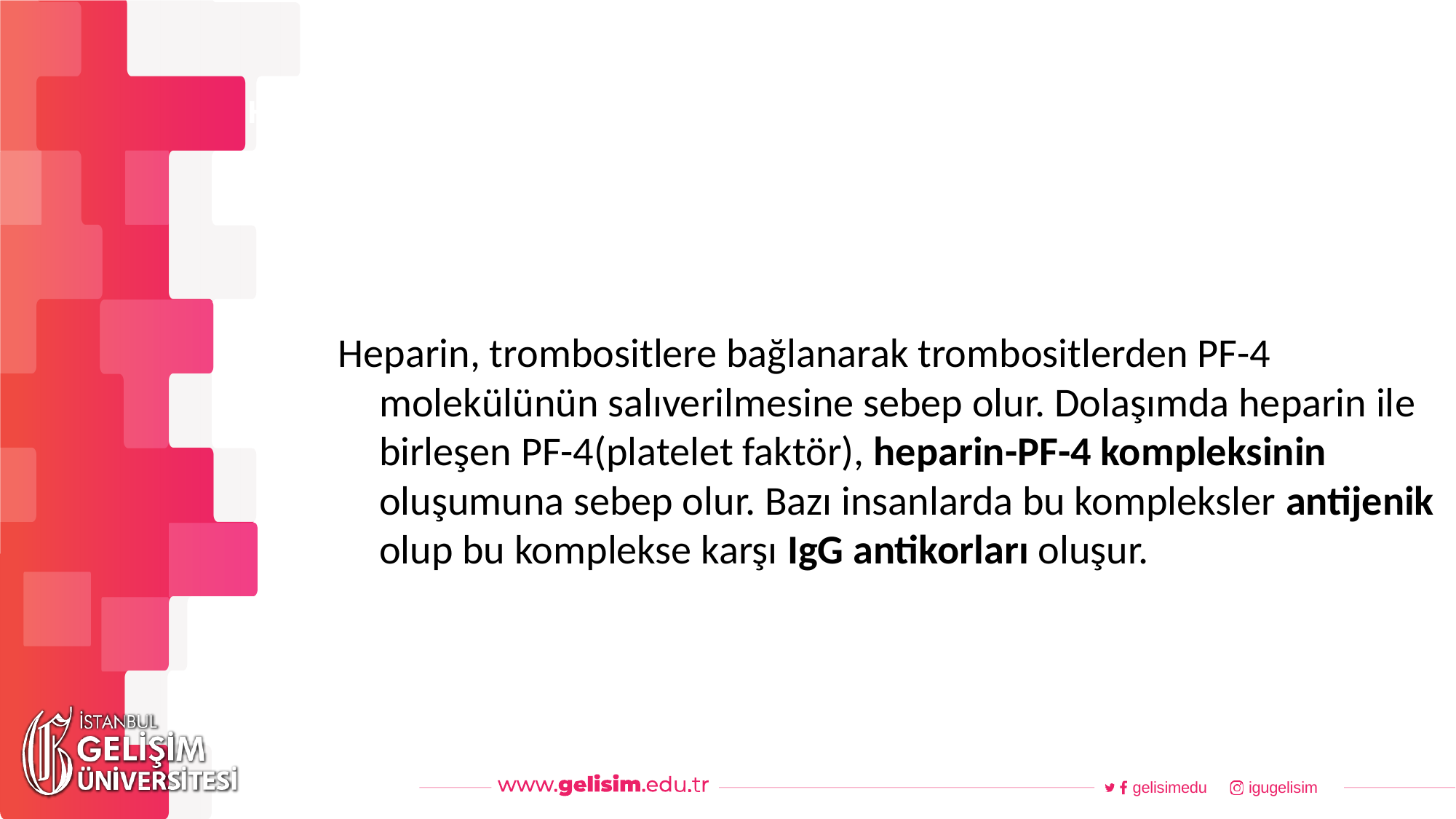

#
Haftalık Akış
Heparin, trombositlere bağlanarak trombositlerden PF-4 molekülünün salıverilmesine sebep olur. Dolaşımda heparin ile birleşen PF-4(platelet faktör), heparin-PF-4 kompleksinin oluşumuna sebep olur. Bazı insanlarda bu kompleksler antijenik olup bu komplekse karşı IgG antikorları oluşur.

gelisimedu
igugelisim